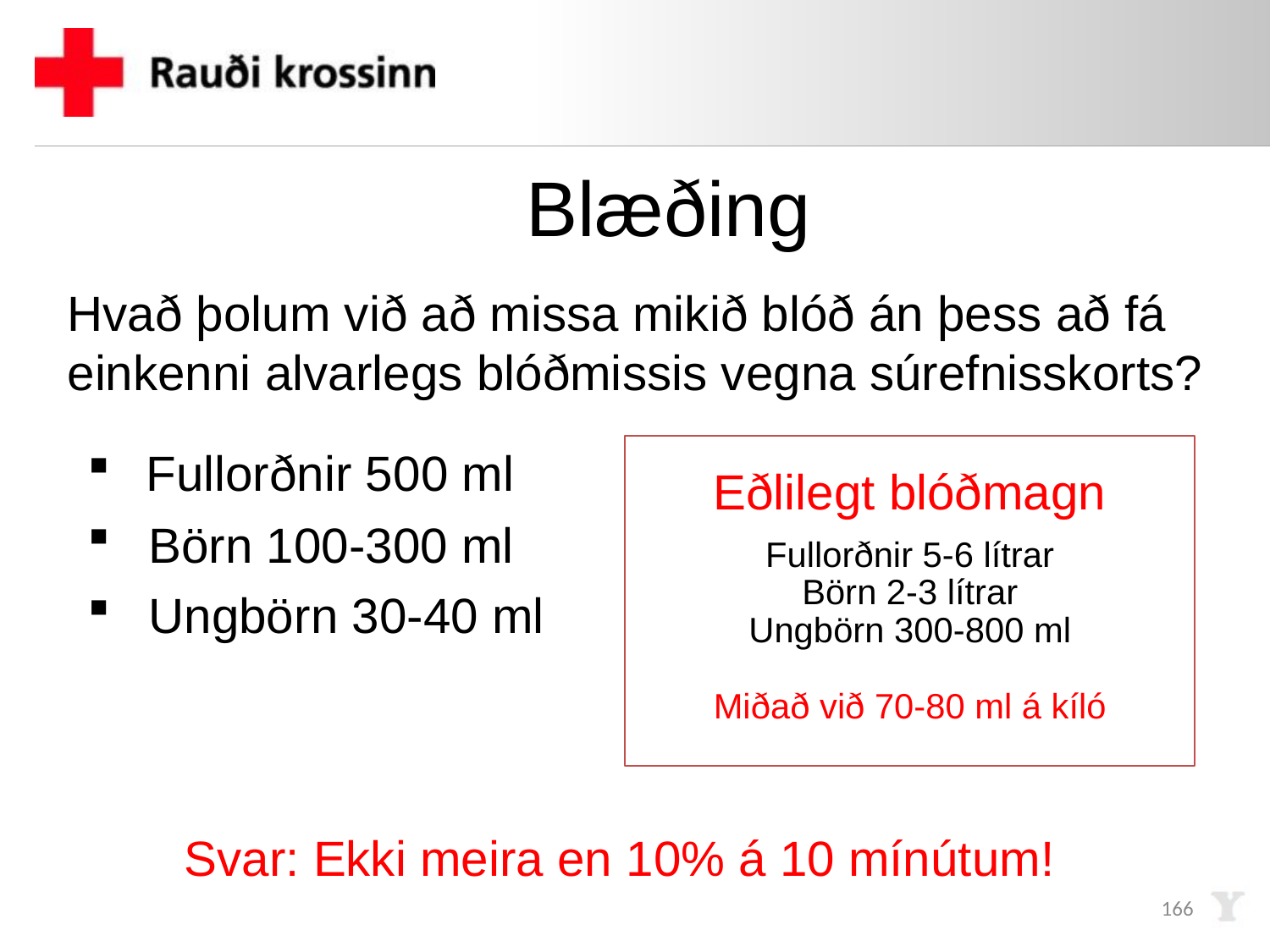

# Blæðing
Hvað þolum við að missa mikið blóð án þess að fá einkenni alvarlegs blóðmissis vegna súrefnisskorts?
 Fullorðnir 500 ml
 Börn 100-300 ml
 Ungbörn 30-40 ml

Svar: Ekki meira en 10% á 10 mínútum!

Eðlilegt blóðmagn
Fullorðnir 5-6 lítrar
Börn 2-3 lítrar
Ungbörn 300-800 ml

Miðað við 70-80 ml á kíló
166